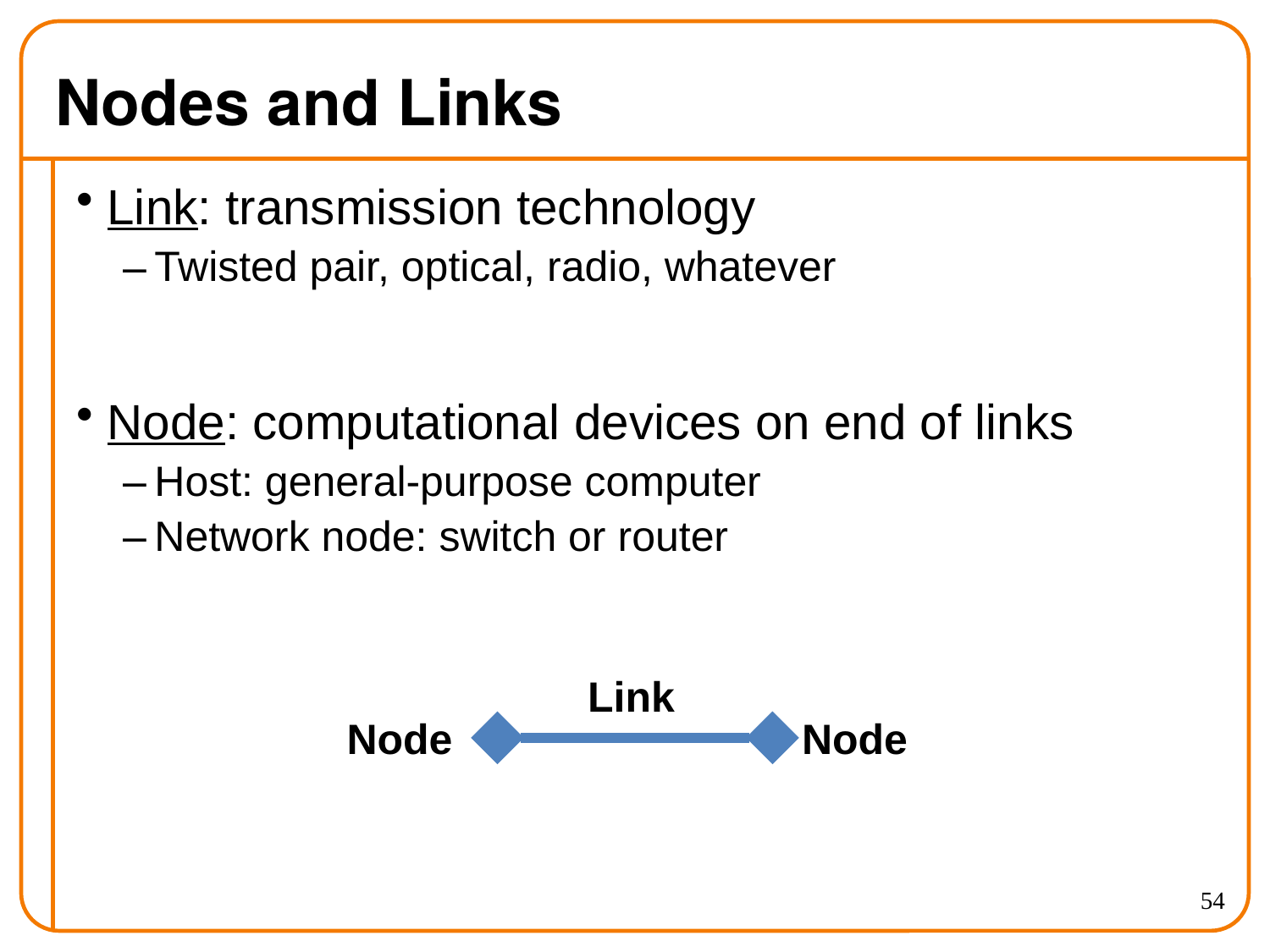

# Nodes and Links
Link: transmission technology
Twisted pair, optical, radio, whatever

Node: computational devices on end of links
Host: general-purpose computer
Network node: switch or router

Link
Node
Node
54